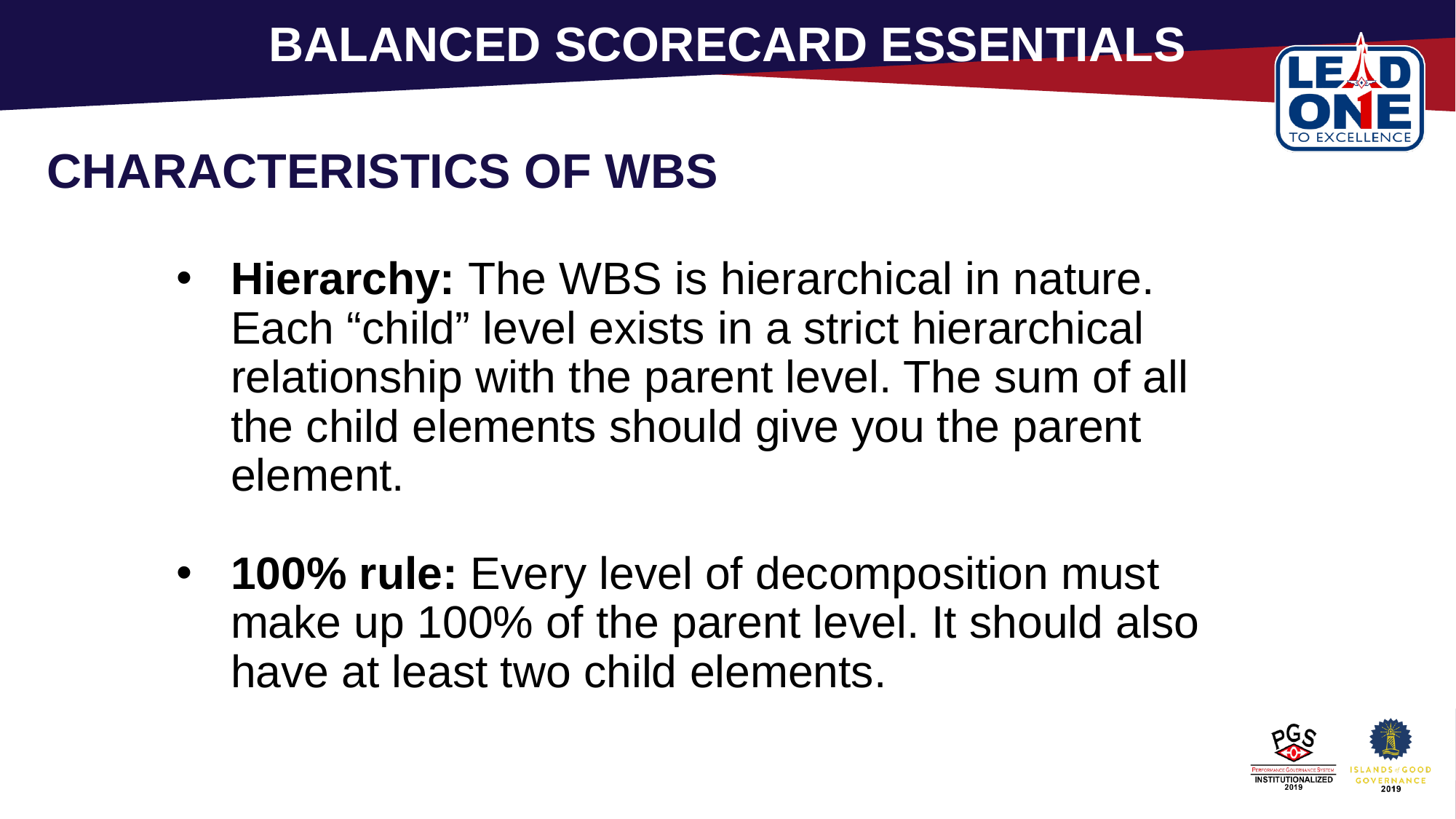

# BALANCED SCORECARD ESSENTIALS
CHARACTERISTICS OF WBS

Hierarchy: The WBS is hierarchical in nature. Each “child” level exists in a strict hierarchical relationship with the parent level. The sum of all the child elements should give you the parent element.

100% rule: Every level of decomposition must make up 100% of the parent level. It should also have at least two child elements.